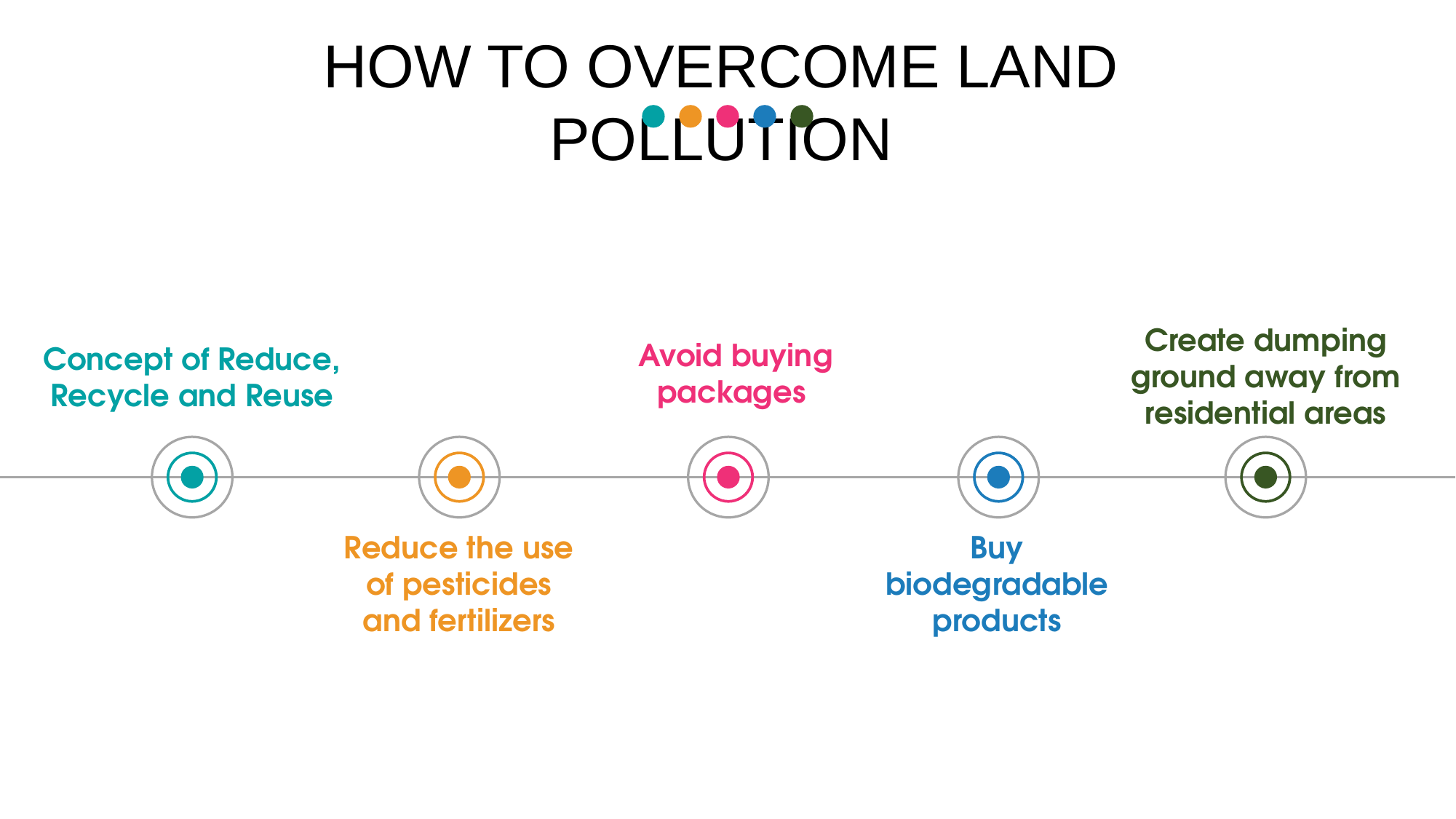

HOW TO OVERCOME LAND POLLUTION

Create dumping ground away from residential areas
Avoid buying packages
Concept of Reduce, Recycle and Reuse

Reduce the use of pesticides and fertilizers
Buy biodegradable products